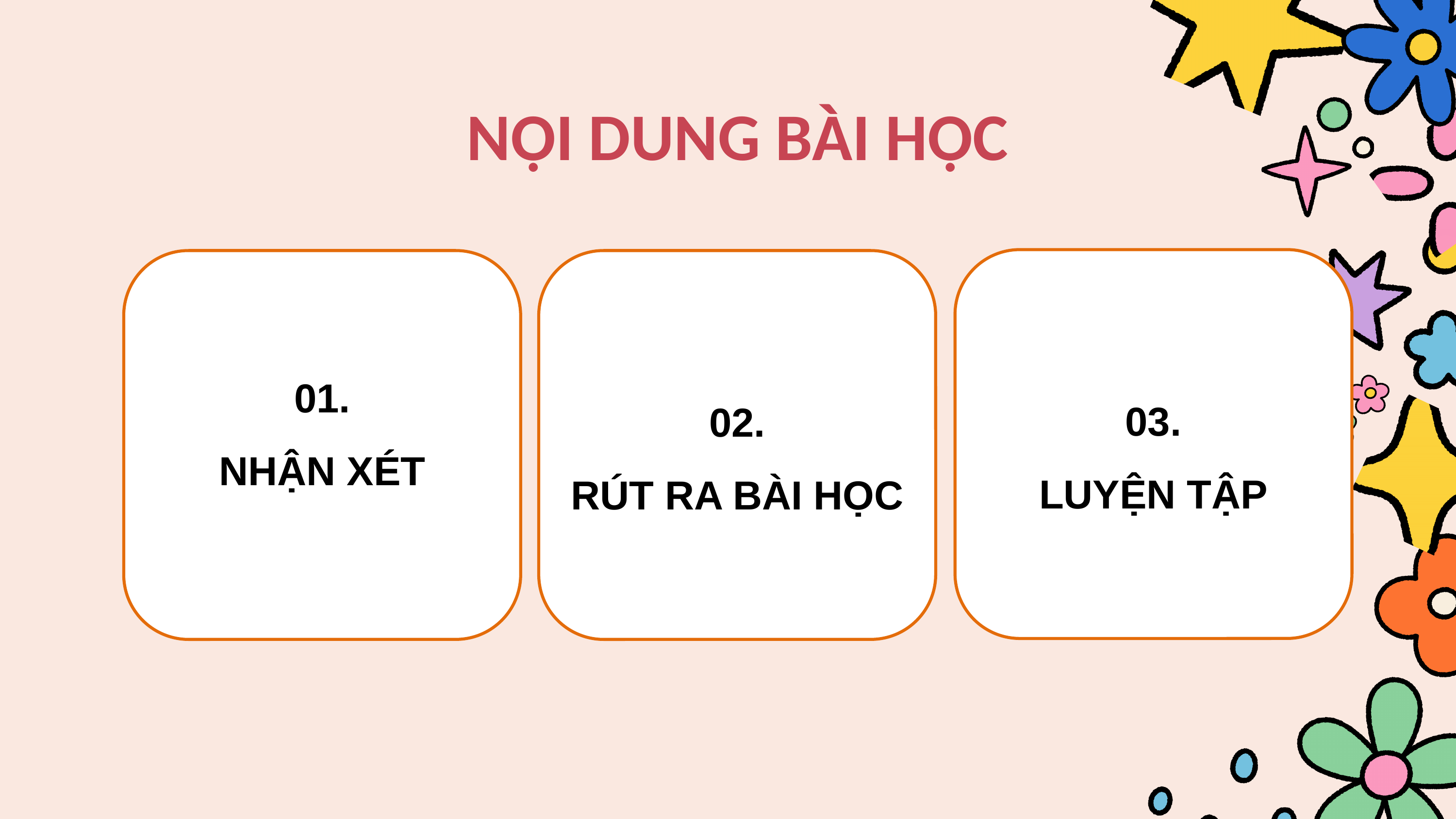

NỘI DUNG BÀI HỌC

03.
LUYỆN TẬP
01.
NHẬN XÉT

02.
RÚT RA BÀI HỌC